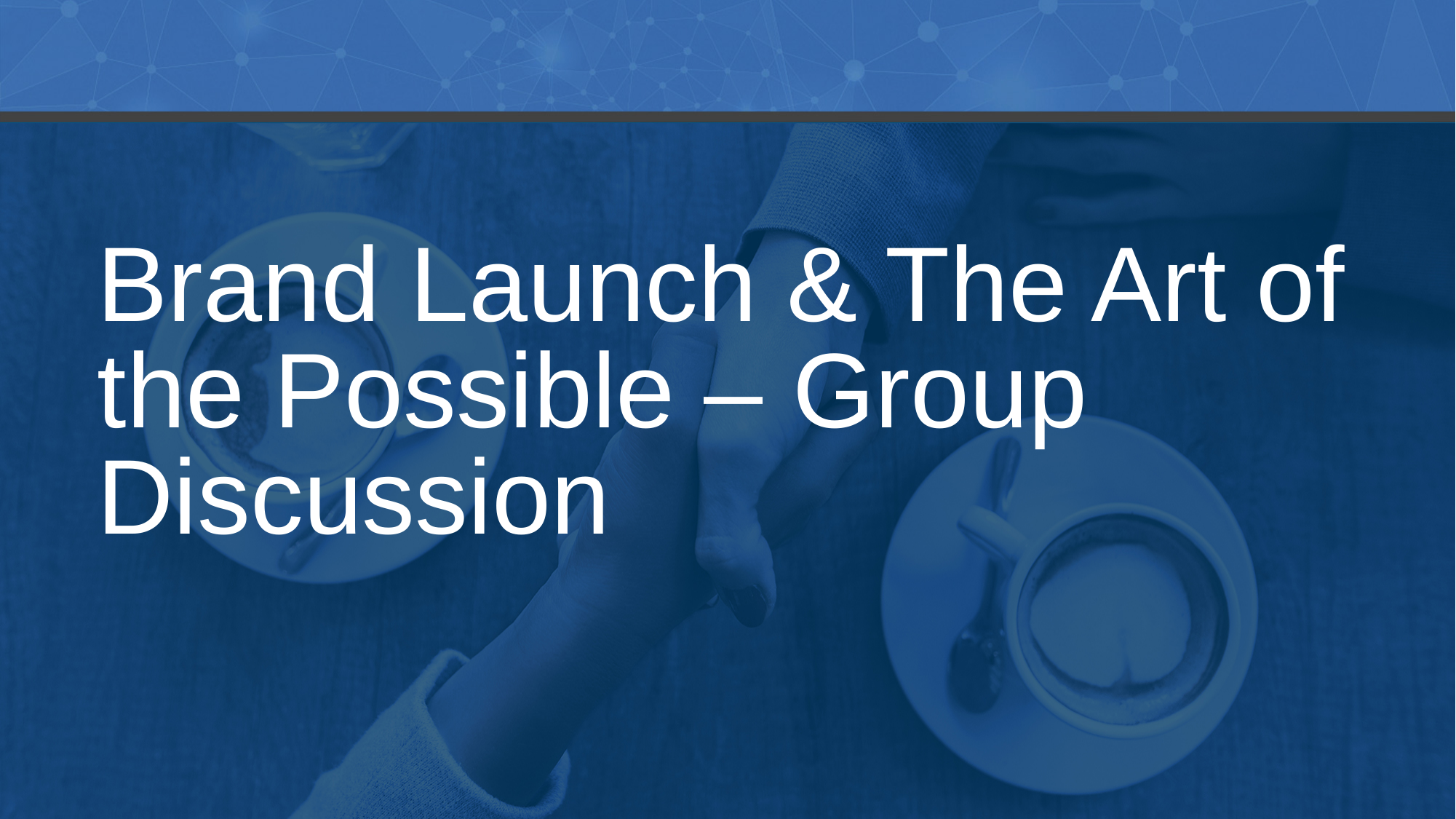

# Brand Launch & The Art of the Possible – Group Discussion